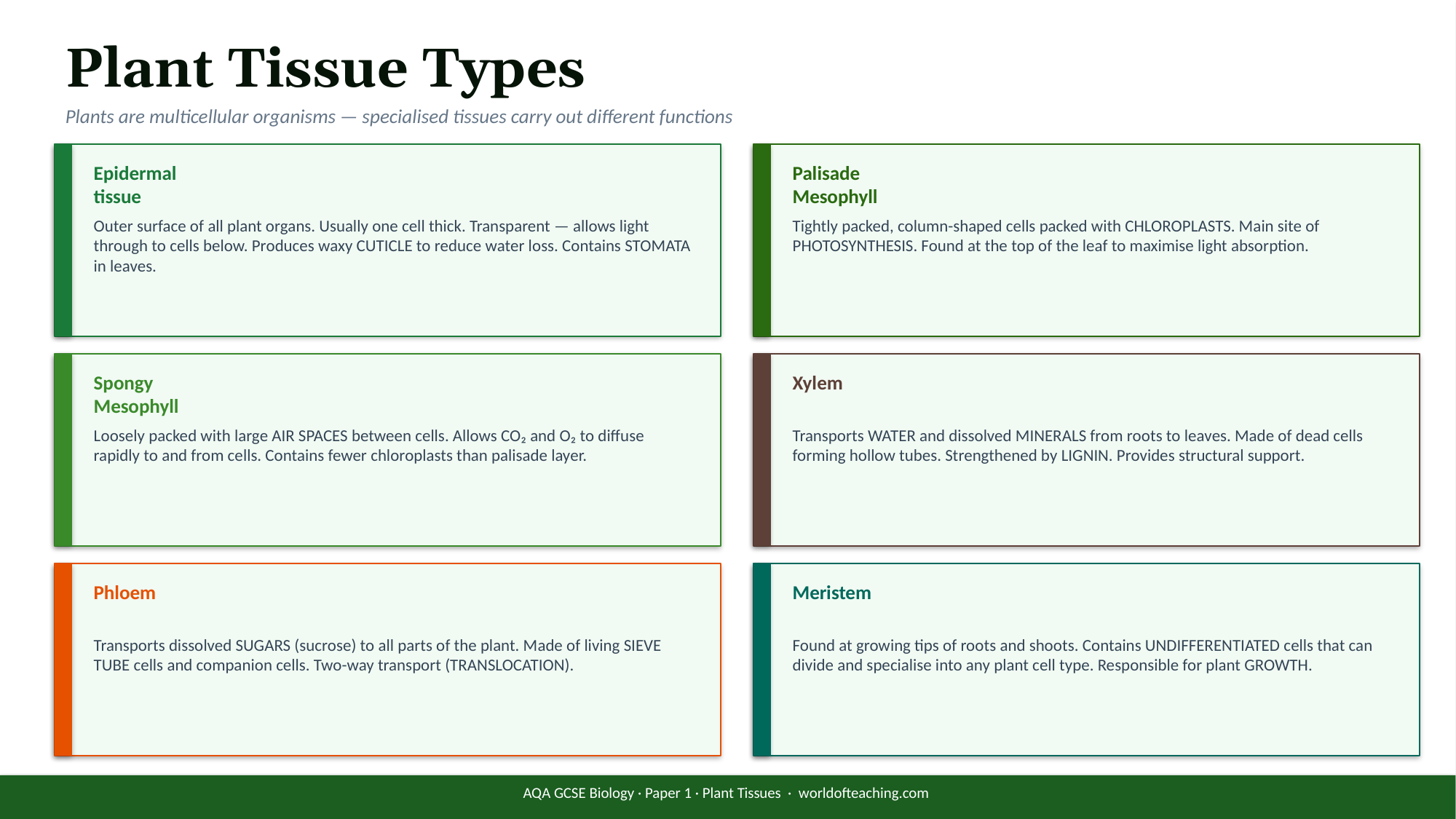

Plant Tissue Types
Plants are multicellular organisms — specialised tissues carry out different functions

Epidermal
tissue
Palisade
Mesophyll
Outer surface of all plant organs. Usually one cell thick. Transparent — allows light through to cells below. Produces waxy CUTICLE to reduce water loss. Contains STOMATA in leaves.
Tightly packed, column-shaped cells packed with CHLOROPLASTS. Main site of PHOTOSYNTHESIS. Found at the top of the leaf to maximise light absorption.

Spongy
Mesophyll
Xylem
Loosely packed with large AIR SPACES between cells. Allows CO₂ and O₂ to diffuse rapidly to and from cells. Contains fewer chloroplasts than palisade layer.
Transports WATER and dissolved MINERALS from roots to leaves. Made of dead cells forming hollow tubes. Strengthened by LIGNIN. Provides structural support.

Phloem
Meristem
Transports dissolved SUGARS (sucrose) to all parts of the plant. Made of living SIEVE TUBE cells and companion cells. Two-way transport (TRANSLOCATION).
Found at growing tips of roots and shoots. Contains UNDIFFERENTIATED cells that can divide and specialise into any plant cell type. Responsible for plant GROWTH.

AQA GCSE Biology · Paper 1 · Plant Tissues  ·  worldofteaching.com